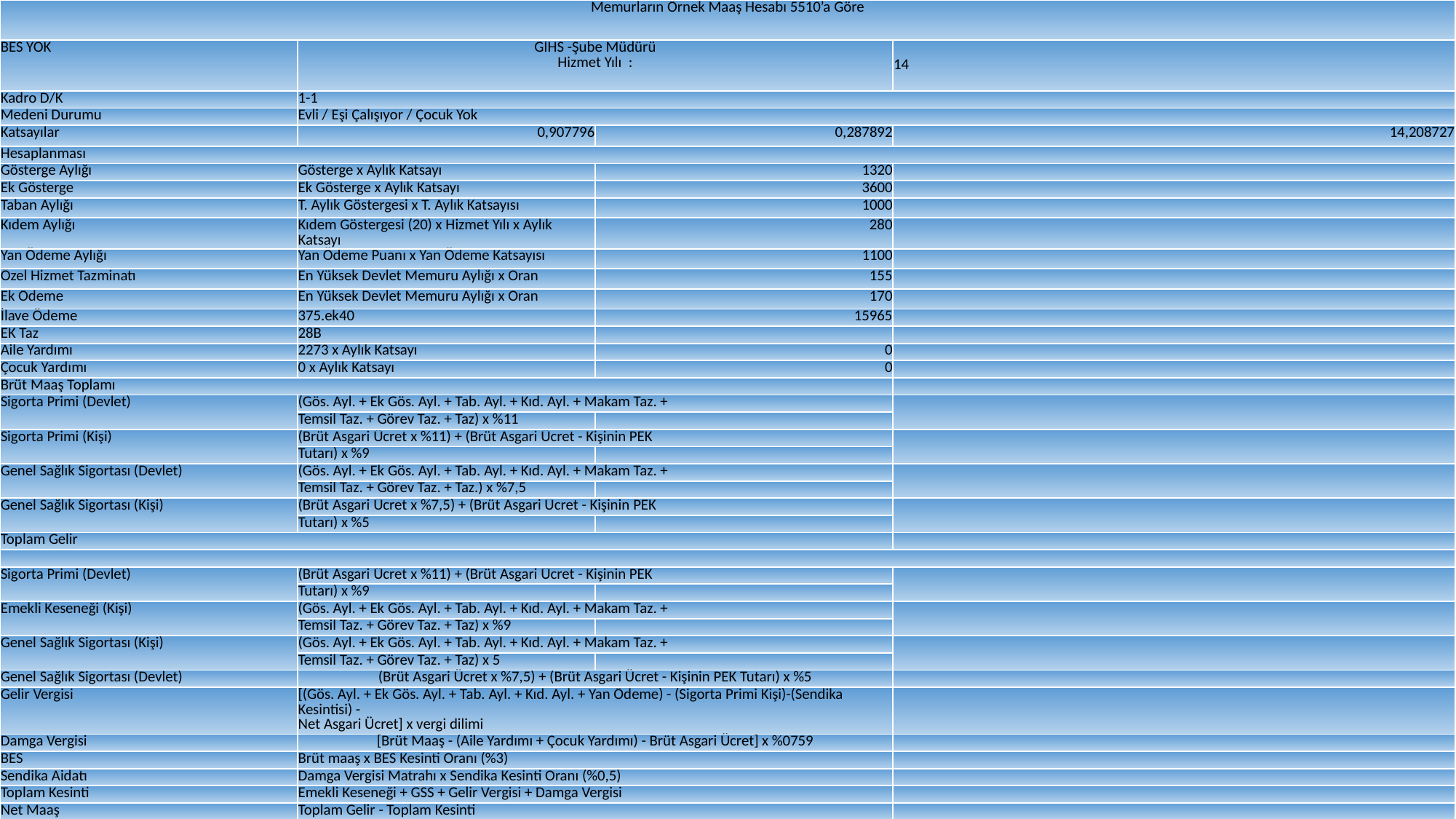

| Memurların Örnek Maaş Hesabı 5510’a Göre |  |  |  |
| --- | --- | --- | --- |
| BES YOK | GİHS -Şube Müdürü Hizmet Yılı : |  | 14 |
| Kadro D/K | 1-1 |  |  |
| Medeni Durumu | Evli / Eşi Çalışıyor / Çocuk Yok |  |  |
| Katsayılar | 0,907796 | 0,287892 | 14,208727 |
| Hesaplanması |  |  |  |
| Gösterge Aylığı | Gösterge x Aylık Katsayı | 1320 |  |
| Ek Gösterge | Ek Gösterge x Aylık Katsayı | 3600 |  |
| Taban Aylığı | T. Aylık Göstergesi x T. Aylık Katsayısı | 1000 |  |
| Kıdem Aylığı | Kıdem Göstergesi (20) x Hizmet Yılı x Aylık Katsayı | 280 |  |
| Yan Ödeme Aylığı | Yan Ödeme Puanı x Yan Ödeme Katsayısı | 1100 |  |
| Özel Hizmet Tazminatı | En Yüksek Devlet Memuru Aylığı x Oran | 155 |  |
| Ek Ödeme | En Yüksek Devlet Memuru Aylığı x Oran | 170 |  |
| İlave Ödeme | 375.ek40 | 15965 |  |
| EK Taz | 28B |  |  |
| Aile Yardımı | 2273 x Aylık Katsayı | 0 |  |
| Çocuk Yardımı | 0 x Aylık Katsayı | 0 |  |
| Brüt Maaş Toplamı |  |  |  |
| Sigorta Primi (Devlet) | (Gös. Ayl. + Ek Gös. Ayl. + Tab. Ayl. + Kıd. Ayl. + Makam Taz. + |  |  |
|  | Temsil Taz. + Görev Taz. + Taz) x %11 |  |  |
| Sigorta Primi (Kişi) | (Brüt Asgari Ücret x %11) + (Brüt Asgari Ücret - Kişinin PEK |  |  |
|  | Tutarı) x %9 |  |  |
| Genel Sağlık Sigortası (Devlet) | (Gös. Ayl. + Ek Gös. Ayl. + Tab. Ayl. + Kıd. Ayl. + Makam Taz. + |  |  |
|  | Temsil Taz. + Görev Taz. + Taz.) x %7,5 |  |  |
| Genel Sağlık Sigortası (Kişi) | (Brüt Asgari Ücret x %7,5) + (Brüt Asgari Ücret - Kişinin PEK |  |  |
|  | Tutarı) x %5 |  |  |
| Toplam Gelir |  |  |  |
|  |  |  |  |
| Sigorta Primi (Devlet) | (Brüt Asgari Ücret x %11) + (Brüt Asgari Ücret - Kişinin PEK |  |  |
|  | Tutarı) x %9 |  |  |
| Emekli Keseneği (Kişi) | (Gös. Ayl. + Ek Gös. Ayl. + Tab. Ayl. + Kıd. Ayl. + Makam Taz. + |  |  |
|  | Temsil Taz. + Görev Taz. + Taz) x %9 |  |  |
| Genel Sağlık Sigortası (Kişi) | (Gös. Ayl. + Ek Gös. Ayl. + Tab. Ayl. + Kıd. Ayl. + Makam Taz. + |  |  |
|  | Temsil Taz. + Görev Taz. + Taz) x 5 |  |  |
| Genel Sağlık Sigortası (Devlet) | (Brüt Asgari Ücret x %7,5) + (Brüt Asgari Ücret - Kişinin PEK Tutarı) x %5 |  |  |
| Gelir Vergisi | [(Gös. Ayl. + Ek Gös. Ayl. + Tab. Ayl. + Kıd. Ayl. + Yan Ödeme) - (Sigorta Primi Kişi)-(Sendika Kesintisi) - Net Asgari Ücret] x vergi dilimi |  |  |
| Damga Vergisi | [Brüt Maaş - (Aile Yardımı + Çocuk Yardımı) - Brüt Asgari Ücret] x %0759 |  |  |
| BES | Brüt maaş x BES Kesinti Oranı (%3) |  |  |
| Sendika Aidatı | Damga Vergisi Matrahı x Sendika Kesinti Oranı (%0,5) |  |  |
| Toplam Kesinti | Emekli Keseneği + GSS + Gelir Vergisi + Damga Vergisi |  |  |
| Net Maaş | Toplam Gelir - Toplam Kesinti |  |  |